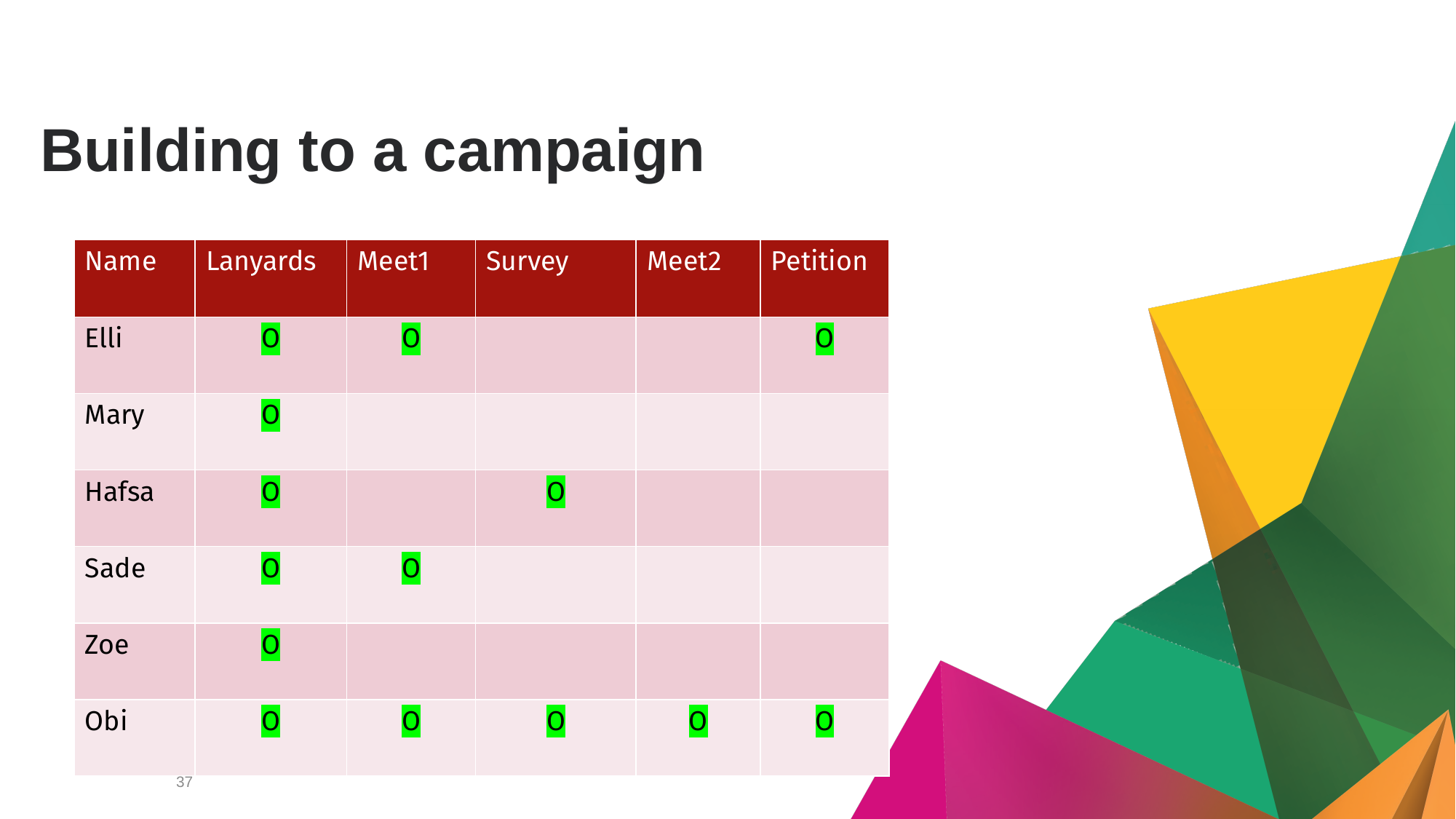

# Building to a campaign

| Name | Lanyards | Meet1 | Survey | Meet2 | Petition |
| --- | --- | --- | --- | --- | --- |
| Elli | O | O |  |  | O |
| Mary | O |  |  |  |  |
| Hafsa | O |  | O |  |  |
| Sade | O | O |  |  |  |
| Zoe | O |  |  |  |  |
| Obi | O | O | O | O | O |
37